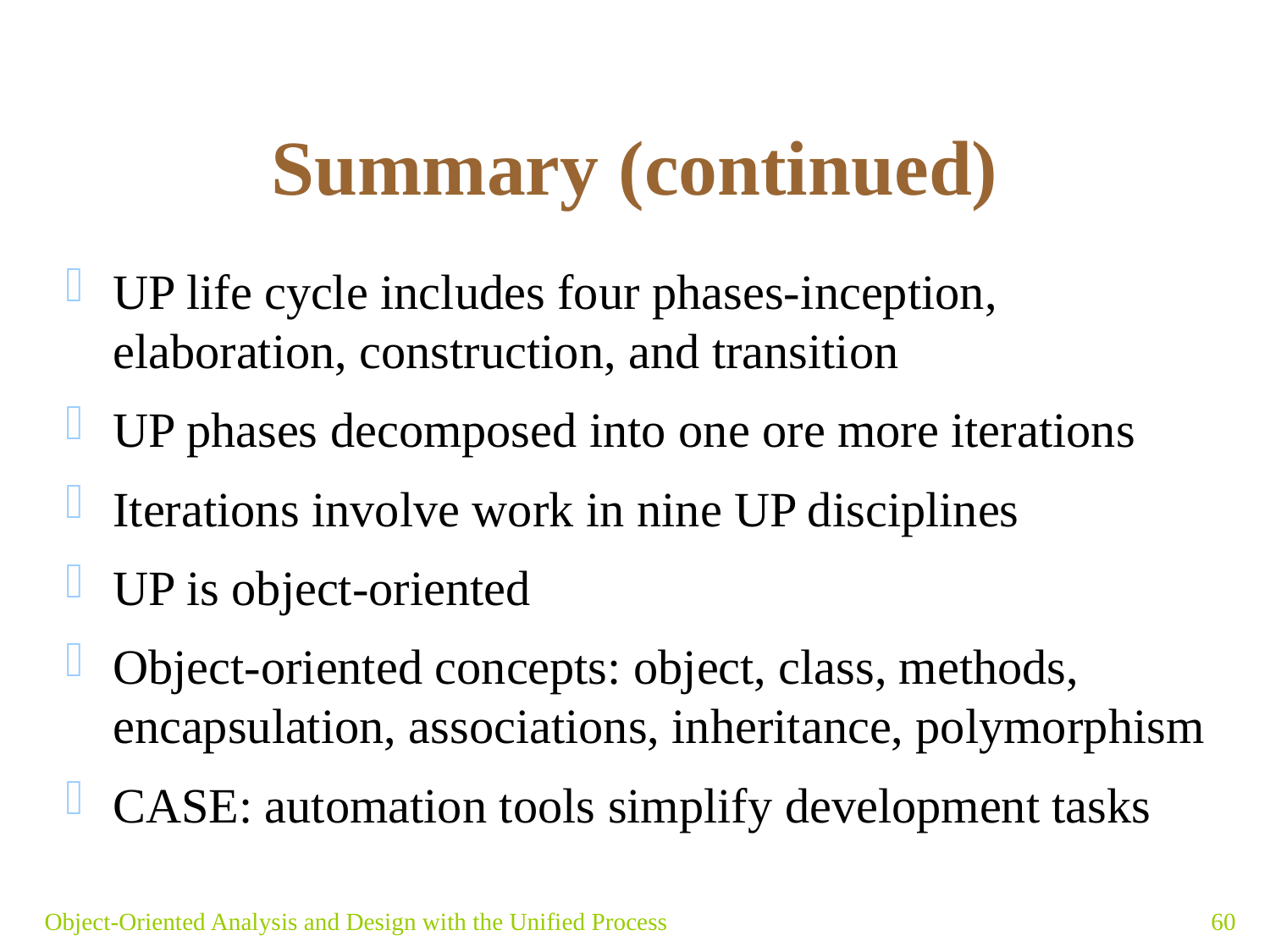

# Summary (continued)
UP life cycle includes four phases-inception, elaboration, construction, and transition
UP phases decomposed into one ore more iterations
Iterations involve work in nine UP disciplines
UP is object-oriented
Object-oriented concepts: object, class, methods, encapsulation, associations, inheritance, polymorphism
CASE: automation tools simplify development tasks

Object-Oriented Analysis and Design with the Unified Process
60